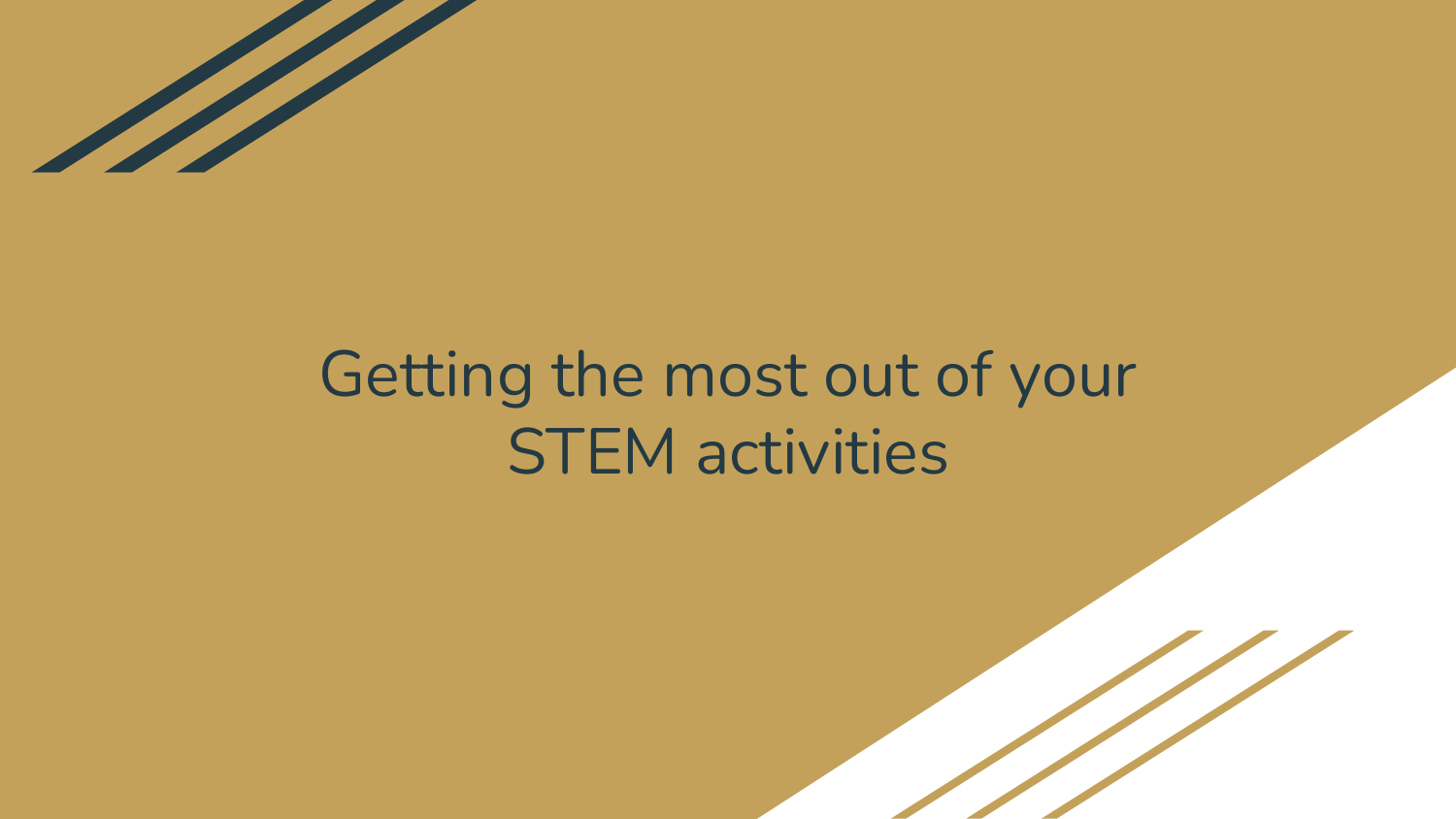

# Getting the most out of your STEM activities